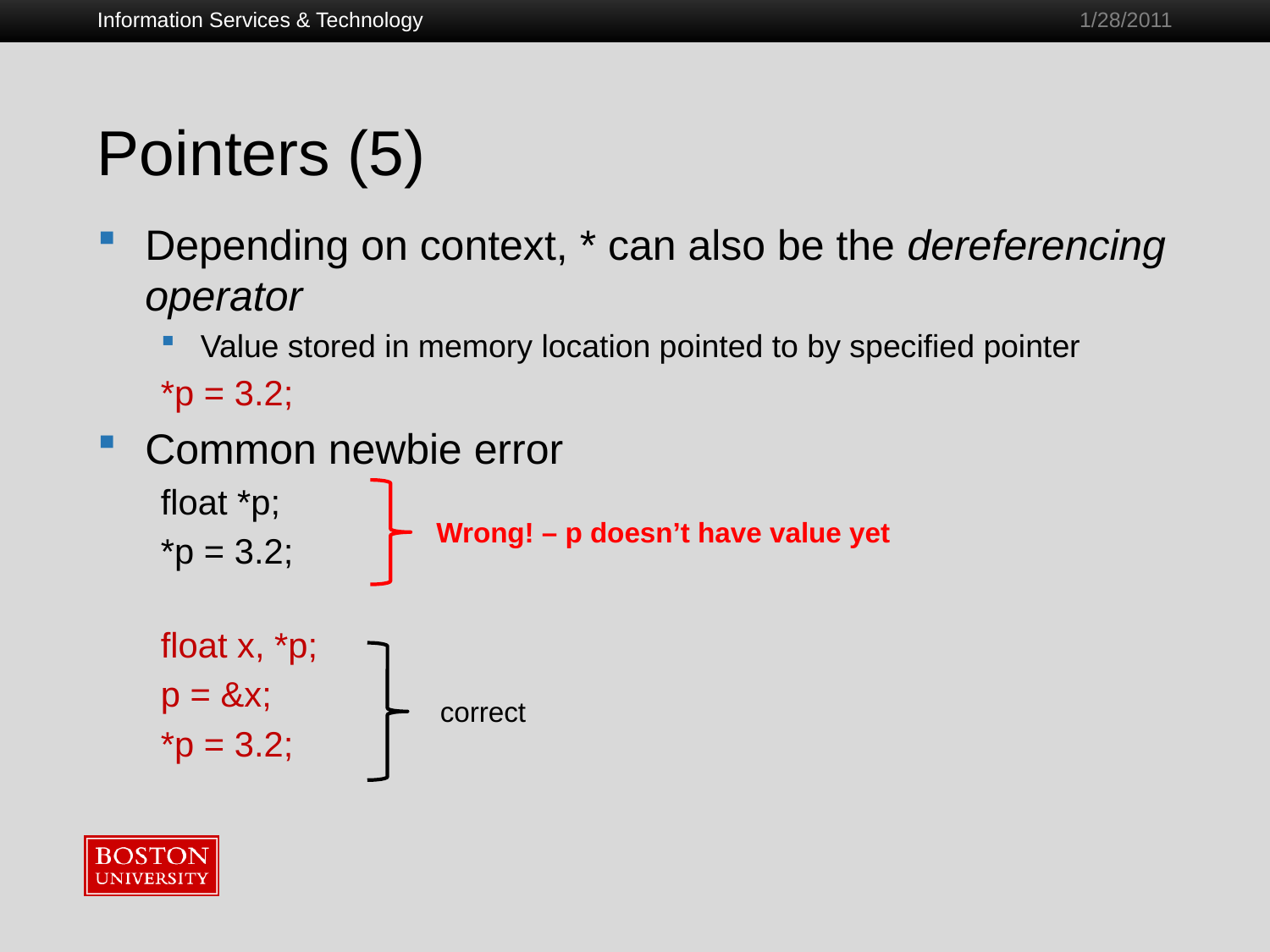

Information Services & Technology
1/28/2011
# Pointers (5)
Depending on context, * can also be the dereferencing operator
Value stored in memory location pointed to by specified pointer
*p = 3.2;
Common newbie error
float *p;
*p = 3.2;

float x, *p;
p = &x;
*p = 3.2;

Wrong! – p doesn’t have value yet

correct